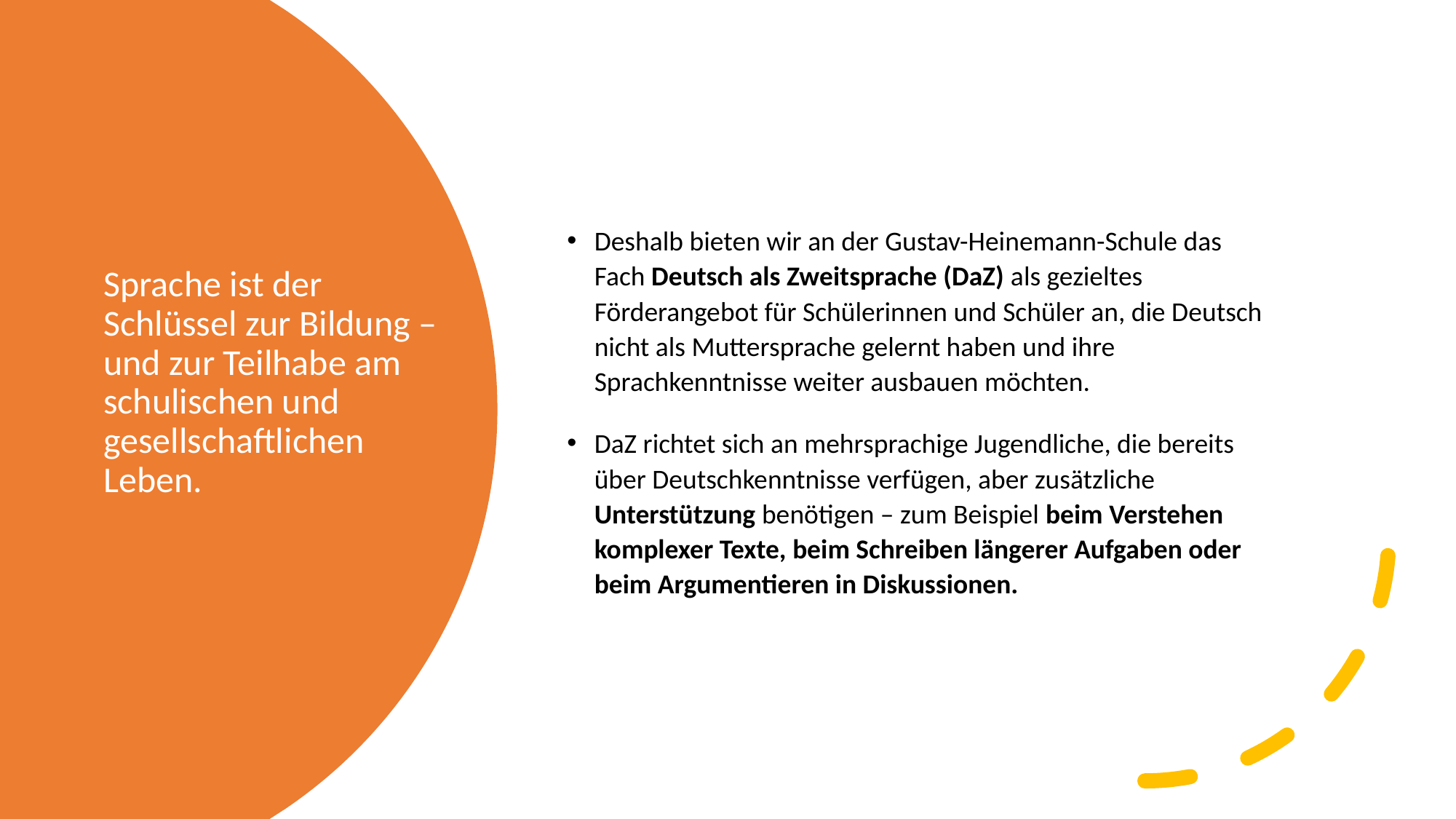

# Sprache ist der Schlüssel zur Bildung – und zur Teilhabe am schulischen und gesellschaftlichen Leben.
Deshalb bieten wir an der Gustav-Heinemann-Schule das Fach Deutsch als Zweitsprache (DaZ) als gezieltes Förderangebot für Schülerinnen und Schüler an, die Deutsch nicht als Muttersprache gelernt haben und ihre Sprachkenntnisse weiter ausbauen möchten.
DaZ richtet sich an mehrsprachige Jugendliche, die bereits über Deutschkenntnisse verfügen, aber zusätzliche Unterstützung benötigen – zum Beispiel beim Verstehen komplexer Texte, beim Schreiben längerer Aufgaben oder beim Argumentieren in Diskussionen.